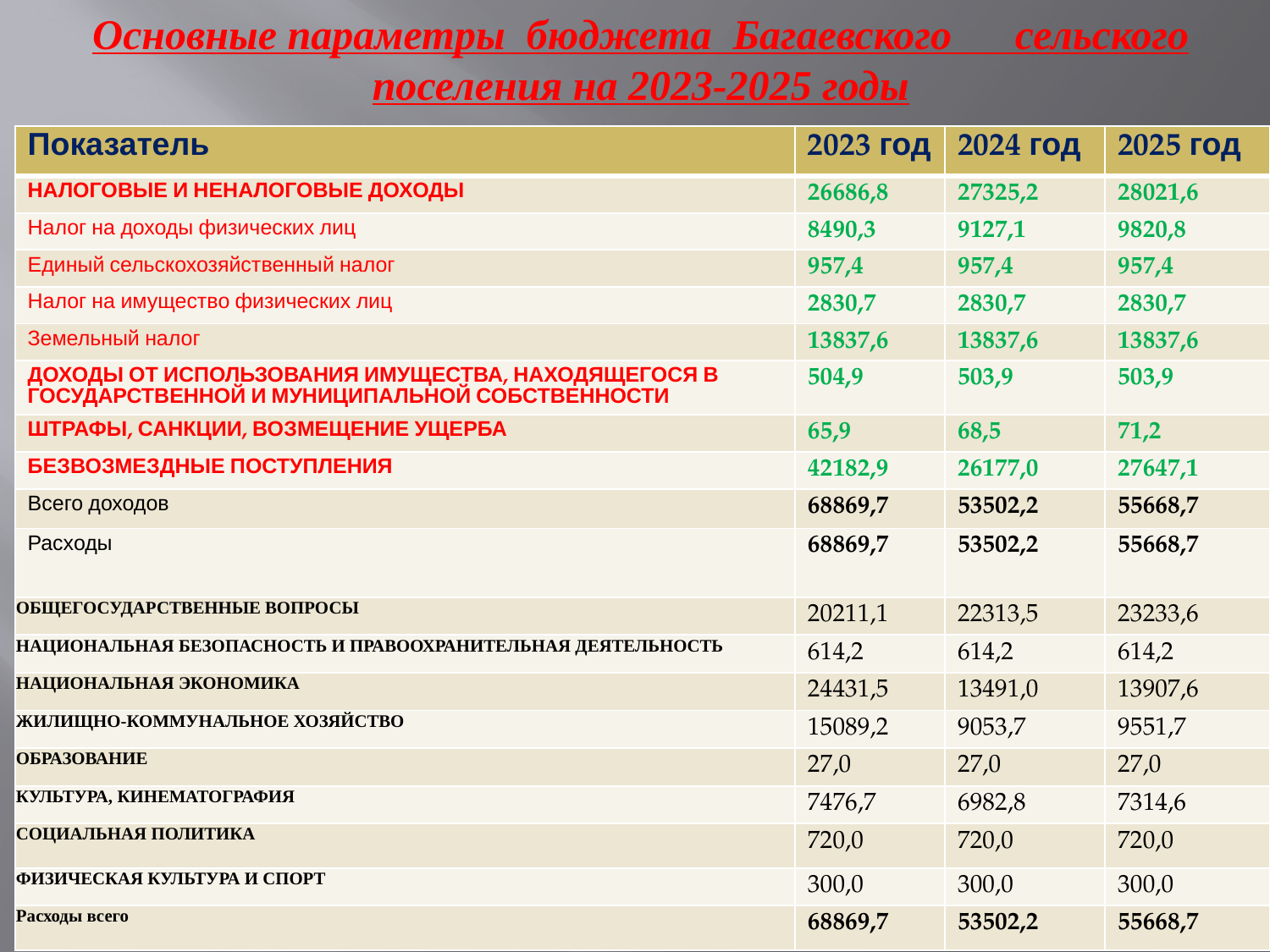

# Основные параметры  бюджета  Багаевского      сельского поселения на 2023-2025 годы
| Показатель | 2023 год | 2024 год | 2025 год |
| --- | --- | --- | --- |
| НАЛОГОВЫЕ И НЕНАЛОГОВЫЕ ДОХОДЫ | 26686,8 | 27325,2 | 28021,6 |
| Налог на доходы физических лиц | 8490,3 | 9127,1 | 9820,8 |
| Единый сельскохозяйственный налог | 957,4 | 957,4 | 957,4 |
| Налог на имущество физических лиц | 2830,7 | 2830,7 | 2830,7 |
| Земельный налог | 13837,6 | 13837,6 | 13837,6 |
| ДОХОДЫ ОТ ИСПОЛЬЗОВАНИЯ ИМУЩЕСТВА, НАХОДЯЩЕГОСЯ В ГОСУДАРСТВЕННОЙ И МУНИЦИПАЛЬНОЙ СОБСТВЕННОСТИ | 504,9 | 503,9 | 503,9 |
| ШТРАФЫ, САНКЦИИ, ВОЗМЕЩЕНИЕ УЩЕРБА | 65,9 | 68,5 | 71,2 |
| БЕЗВОЗМЕЗДНЫЕ ПОСТУПЛЕНИЯ | 42182,9 | 26177,0 | 27647,1 |
| Всего доходов | 68869,7 | 53502,2 | 55668,7 |
| Расходы | 68869,7 | 53502,2 | 55668,7 |
| ОБЩЕГОСУДАРСТВЕННЫЕ ВОПРОСЫ | 20211,1 | 22313,5 | 23233,6 |
| НАЦИОНАЛЬНАЯ БЕЗОПАСНОСТЬ И ПРАВООХРАНИТЕЛЬНАЯ ДЕЯТЕЛЬНОСТЬ | 614,2 | 614,2 | 614,2 |
| НАЦИОНАЛЬНАЯ ЭКОНОМИКА | 24431,5 | 13491,0 | 13907,6 |
| ЖИЛИЩНО-КОММУНАЛЬНОЕ ХОЗЯЙСТВО | 15089,2 | 9053,7 | 9551,7 |
| ОБРАЗОВАНИЕ | 27,0 | 27,0 | 27,0 |
| КУЛЬТУРА, КИНЕМАТОГРАФИЯ | 7476,7 | 6982,8 | 7314,6 |
| СОЦИАЛЬНАЯ ПОЛИТИКА | 720,0 | 720,0 | 720,0 |
| ФИЗИЧЕСКАЯ КУЛЬТУРА И СПОРТ | 300,0 | 300,0 | 300,0 |
| Расходы всего | 68869,7 | 53502,2 | 55668,7 |